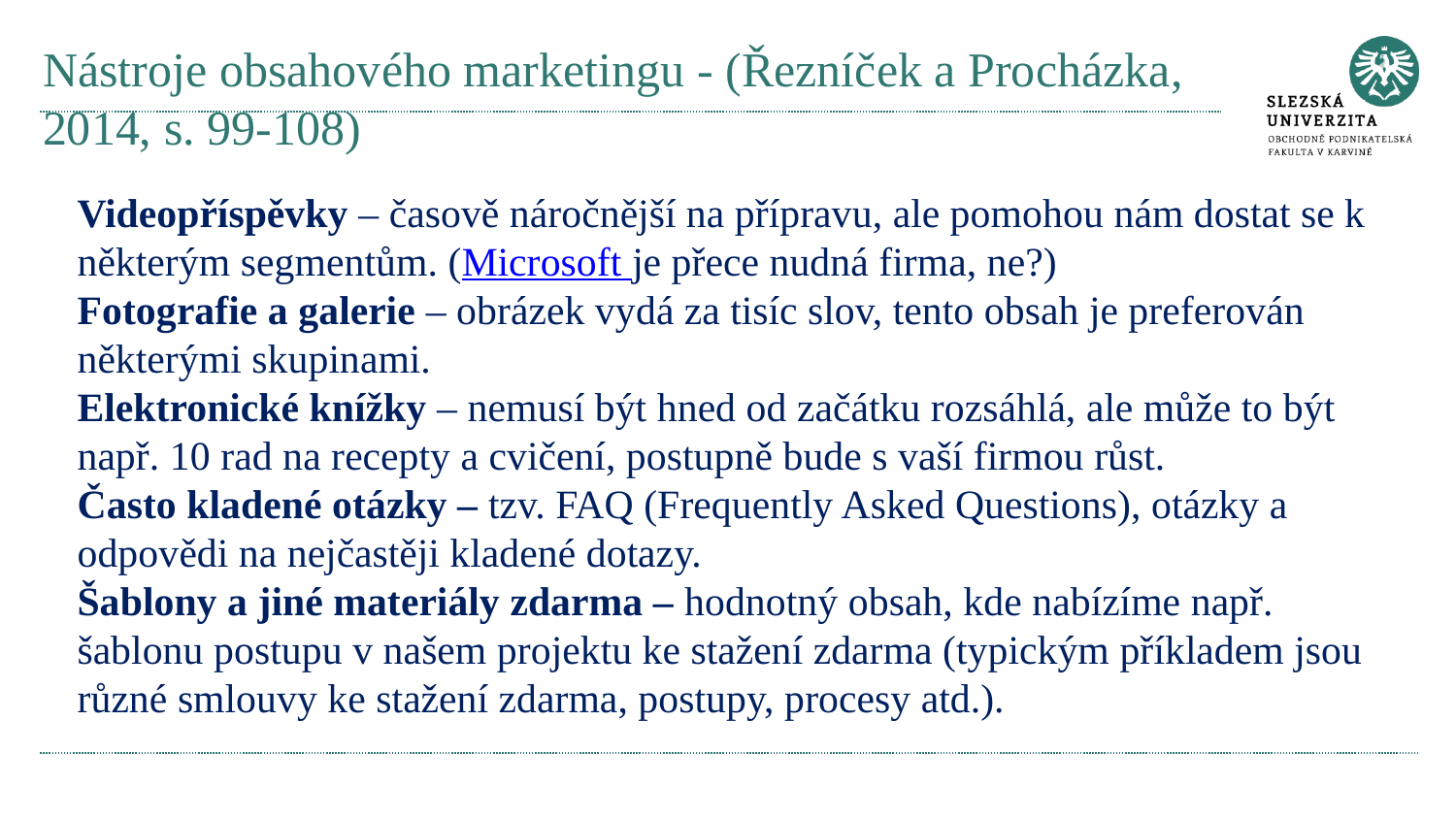

# Nástroje obsahového marketingu - (Řezníček a Procházka, 2014, s. 99-108)
Videopříspěvky – časově náročnější na přípravu, ale pomohou nám dostat se k některým segmentům. (Microsoft je přece nudná firma, ne?)
Fotografie a galerie – obrázek vydá za tisíc slov, tento obsah je preferován některými skupinami.
Elektronické knížky – nemusí být hned od začátku rozsáhlá, ale může to být např. 10 rad na recepty a cvičení, postupně bude s vaší firmou růst.
Často kladené otázky – tzv. FAQ (Frequently Asked Questions), otázky a odpovědi na nejčastěji kladené dotazy.
Šablony a jiné materiály zdarma – hodnotný obsah, kde nabízíme např. šablonu postupu v našem projektu ke stažení zdarma (typickým příkladem jsou různé smlouvy ke stažení zdarma, postupy, procesy atd.).